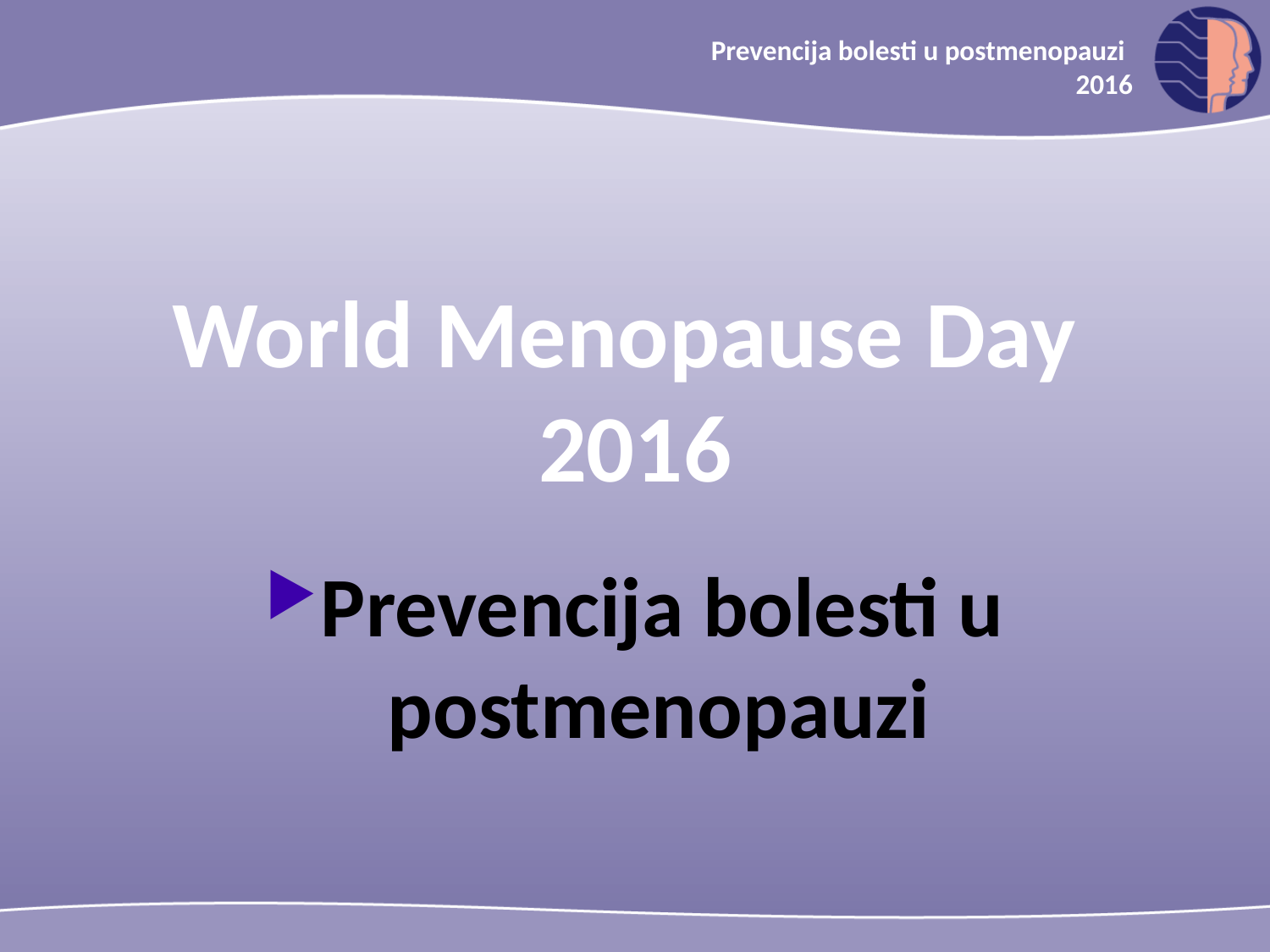

Prevencija bolesti u postmenopauzi
2016
World Menopause Day
2016
Prevencija bolesti u postmenopauzi